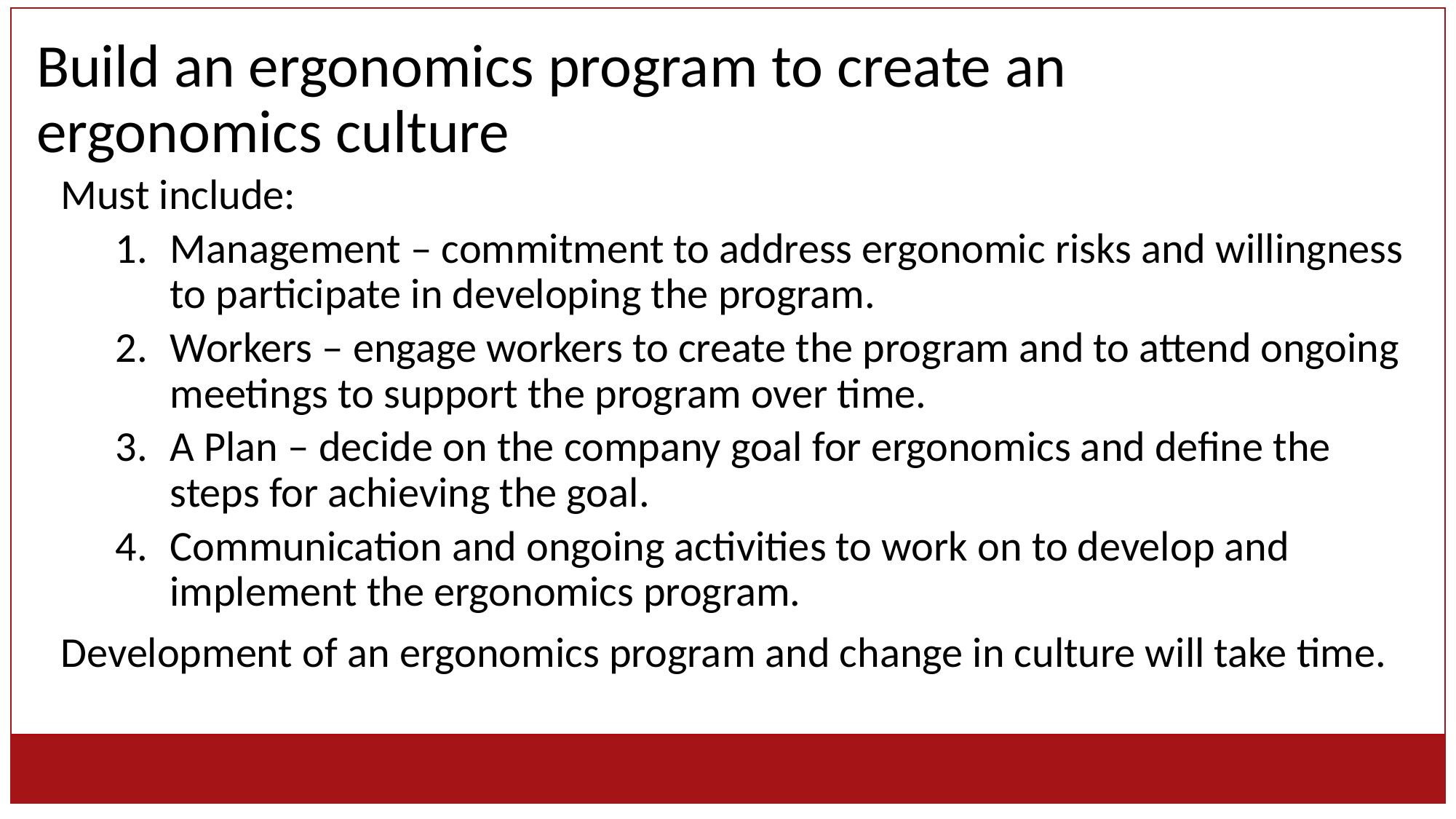

# Build an ergonomics program to create an ergonomics culture
Must include:
Management ‒ commitment to address ergonomic risks and willingness to participate in developing the program.
Workers ‒ engage workers to create the program and to attend ongoing meetings to support the program over time.
A Plan ‒ decide on the company goal for ergonomics and define the steps for achieving the goal.
Communication and ongoing activities to work on to develop and implement the ergonomics program.
Development of an ergonomics program and change in culture will take time.